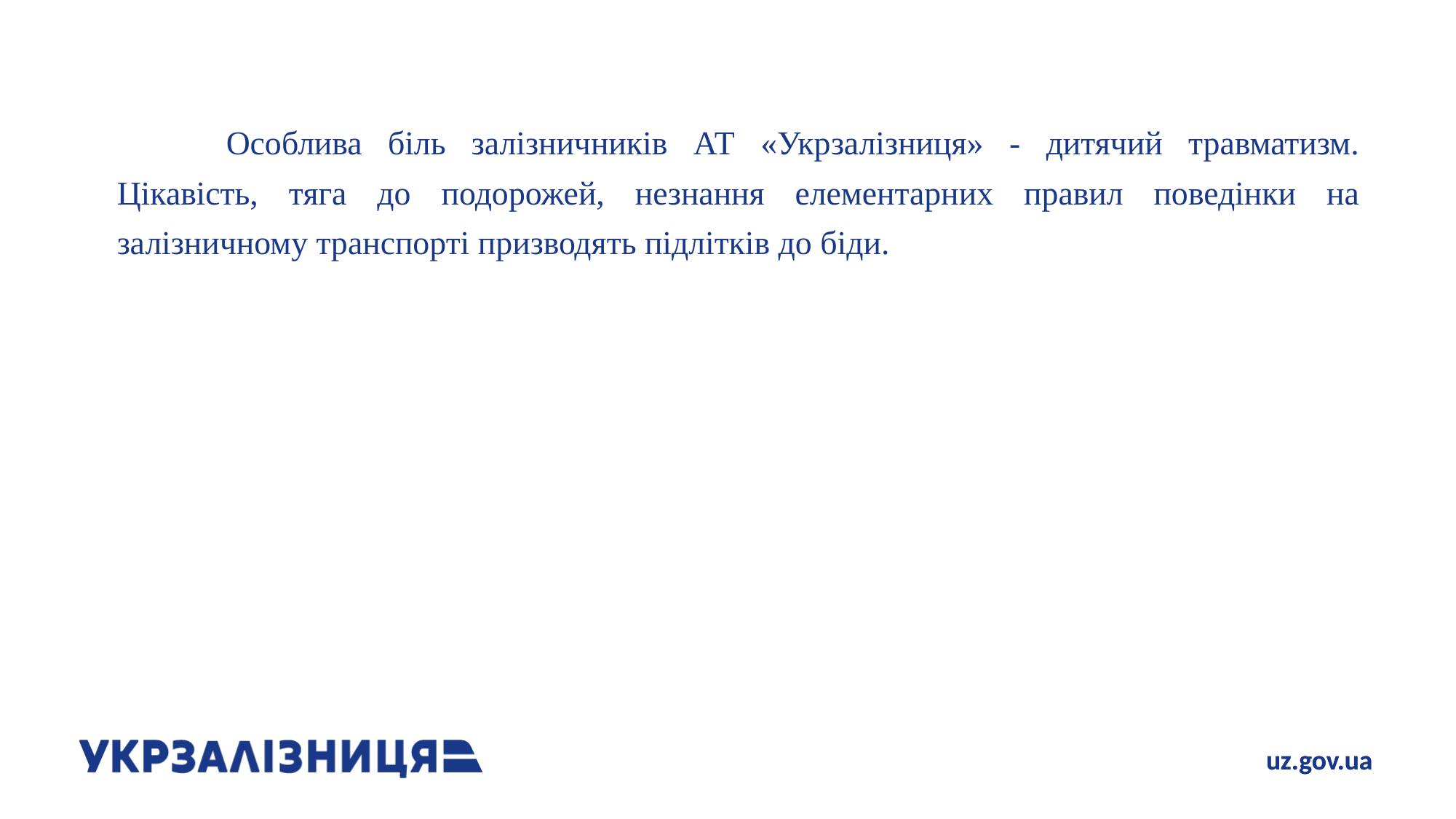

Особлива біль залізничників АТ «Укрзалізниця» - дитячий травматизм. Цікавість, тяга до подорожей, незнання елементарних правил поведінки на залізничному транспорті призводять підлітків до біди.